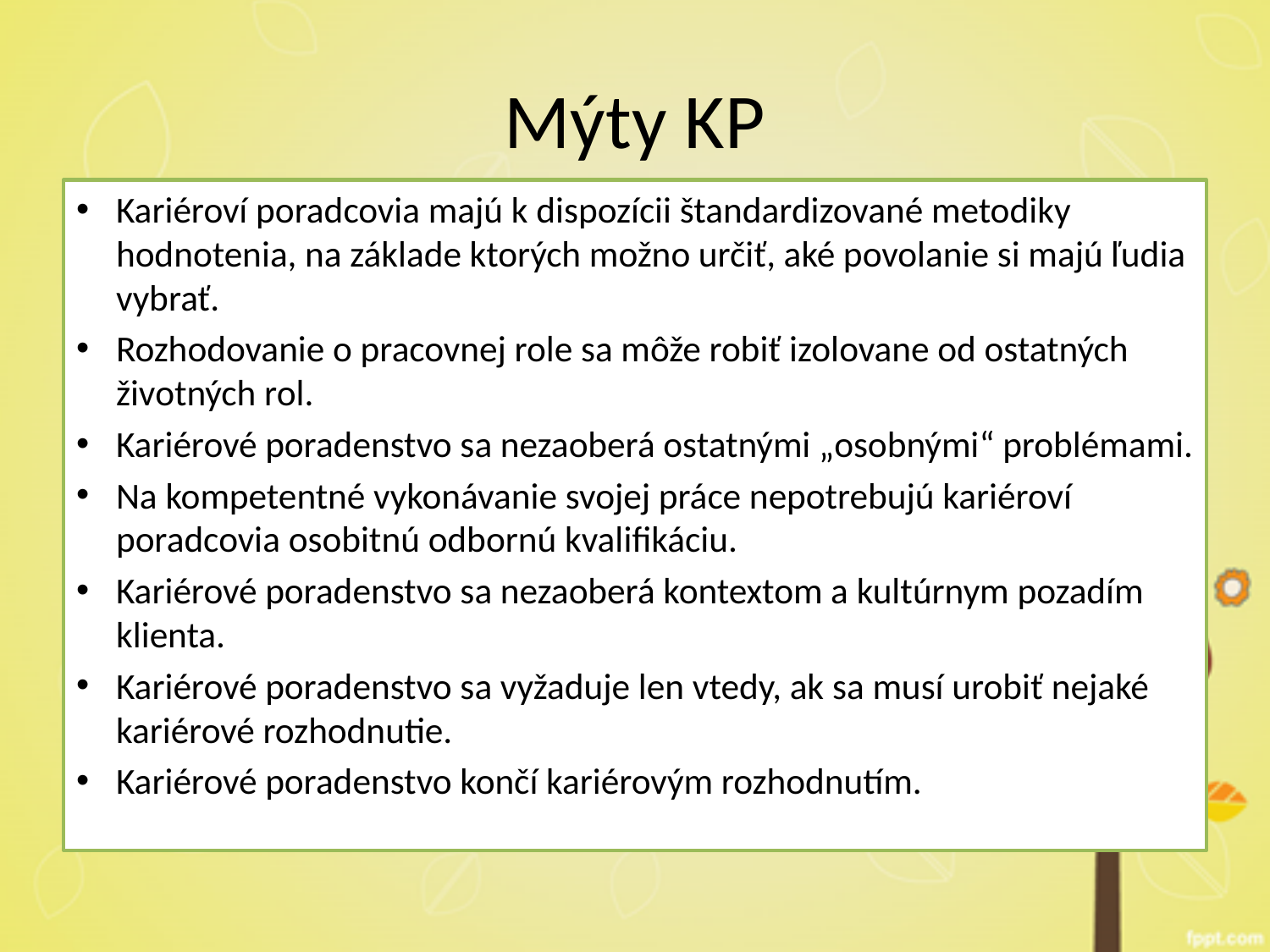

# Mýty KP
Kariéroví poradcovia majú k dispozícii štandardizované metodiky hodnotenia, na základe ktorých možno určiť, aké povolanie si majú ľudia vybrať.
Rozhodovanie o pracovnej role sa môže robiť izolovane od ostatných životných rol.
Kariérové poradenstvo sa nezaoberá ostatnými „osobnými“ problémami.
Na kompetentné vykonávanie svojej práce nepotrebujú kariéroví poradcovia osobitnú odbornú kvalifikáciu.
Kariérové poradenstvo sa nezaoberá kontextom a kultúrnym pozadím klienta.
Kariérové poradenstvo sa vyžaduje len vtedy, ak sa musí urobiť nejaké kariérové rozhodnutie.
Kariérové poradenstvo končí kariérovým rozhodnutím.